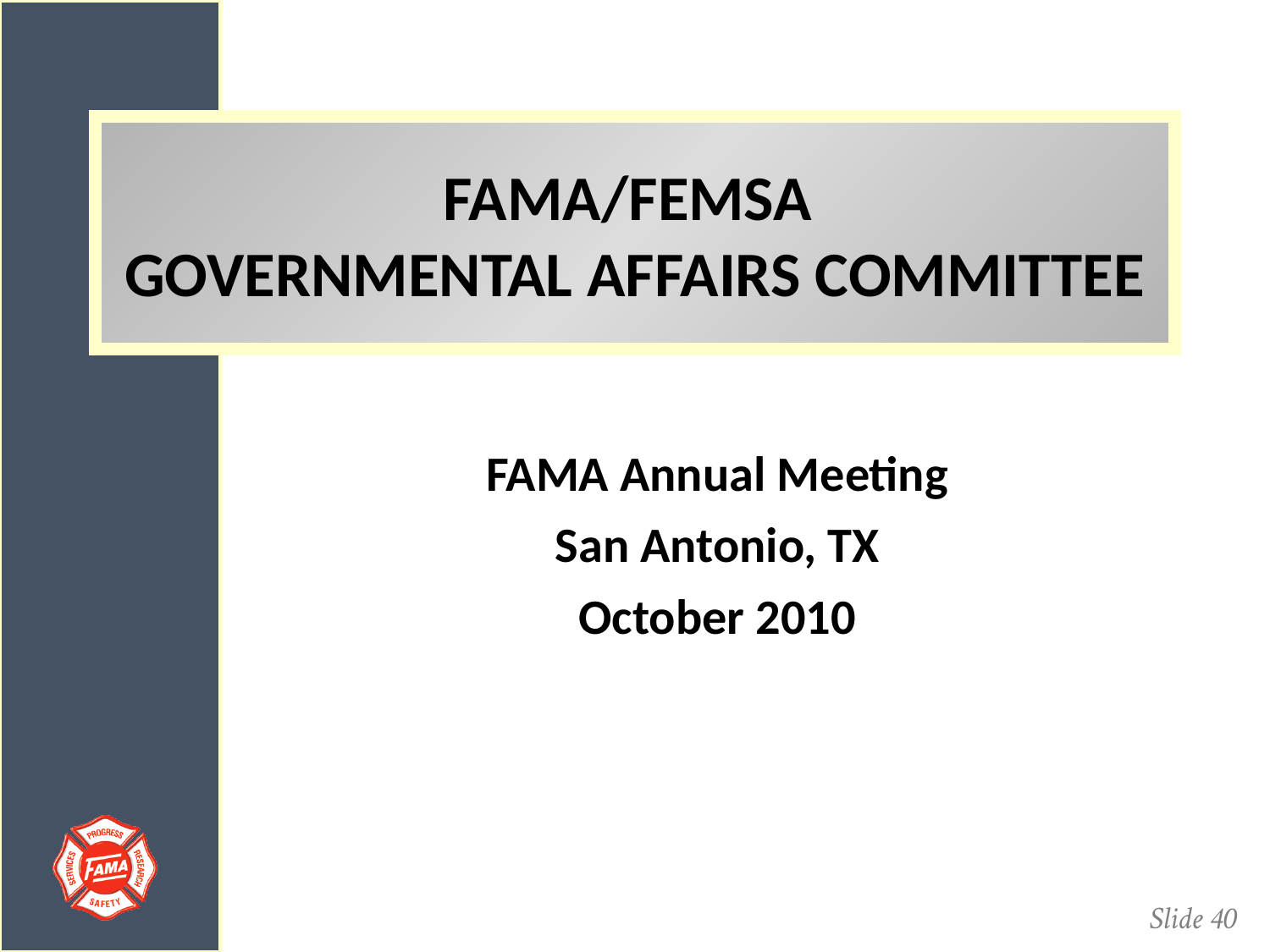

FAMA/FEMSA
GOVERNMENTAL AFFAIRS COMMITTEE
FAMA Annual Meeting
San Antonio, TX
October 2010